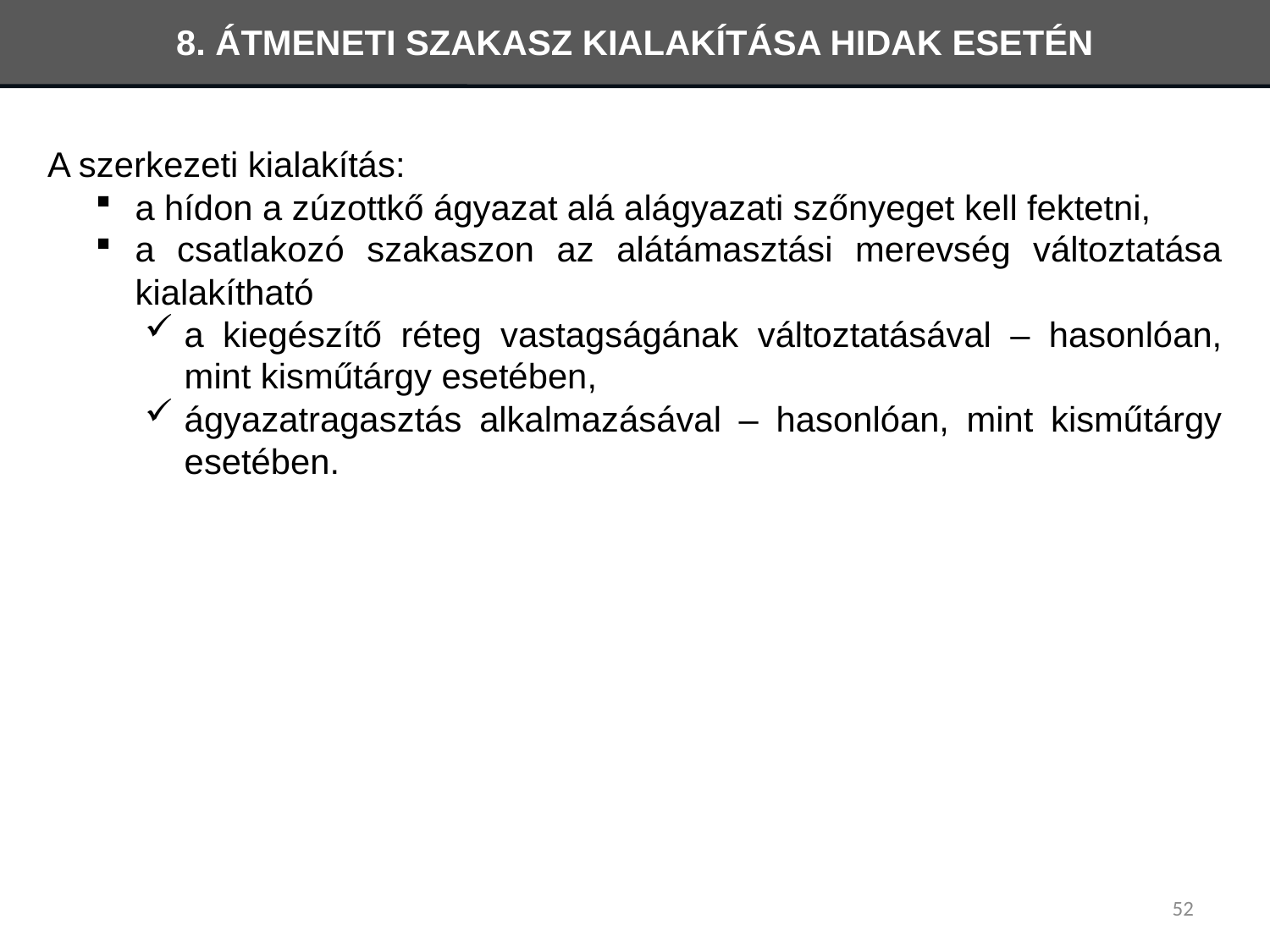

8. ÁTMENETI SZAKASZ KIALAKÍTÁSA HIDAK ESETÉN

A szerkezeti kialakítás:
a hídon a zúzottkő ágyazat alá alágyazati szőnyeget kell fektetni,
a csatlakozó szakaszon az alátámasztási merevség változtatása kialakítható
a kiegészítő réteg vastagságának változtatásával – hasonlóan, mint kisműtárgy esetében,
ágyazatragasztás alkalmazásával – hasonlóan, mint kisműtárgy esetében.
52